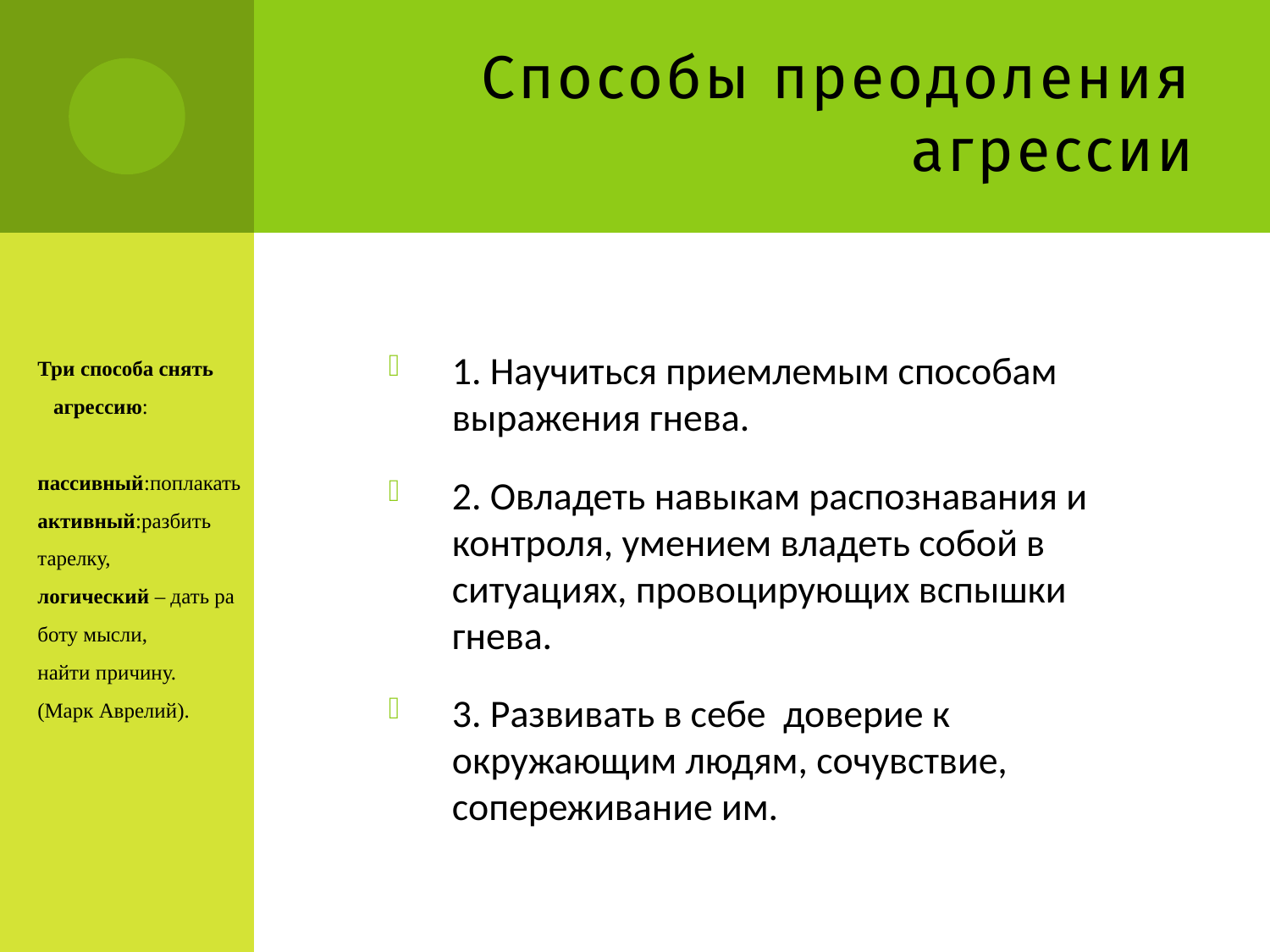

Способы преодоления агрессии
Три способа снять         агрессию:                   пассивный:поплакатьактивный:разбить тарелку,                       логический – дать работу мысли,   найти причину.     (Марк Аврелий).
1. Научиться приемлемым способам выражения гнева.
2. Овладеть навыкам распознавания и контроля, умением владеть собой в ситуациях, провоцирующих вспышки гнева.
3. Развивать в себе  доверие к окружающим людям, сочувствие, сопереживание им.